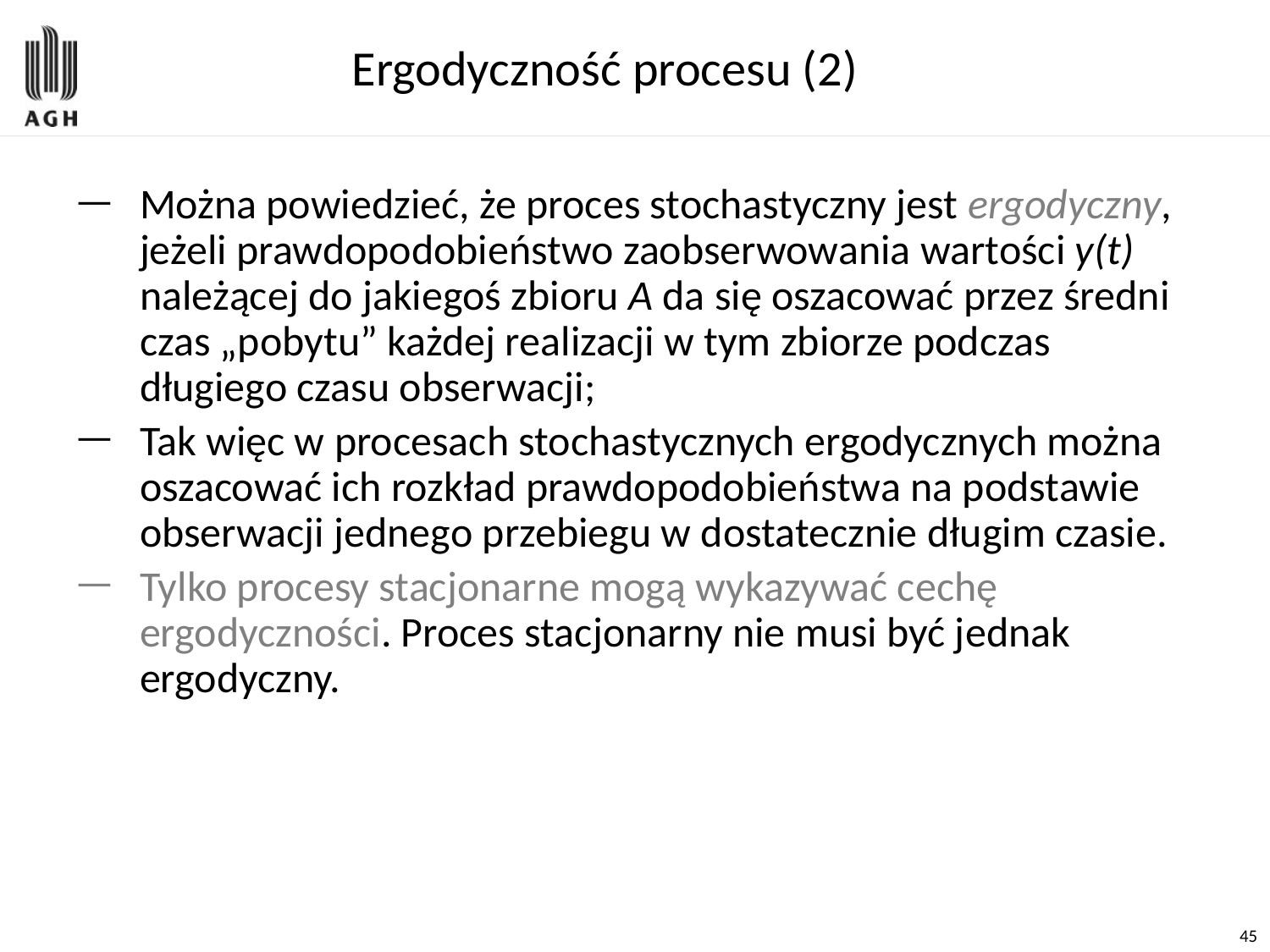

# Ergodyczność procesu (2)
Można powiedzieć, że proces stochastyczny jest ergodyczny, jeżeli prawdopodobieństwo zaobserwowania wartości y(t) należącej do jakiegoś zbioru A da się oszacować przez średni czas „pobytu” każdej realizacji w tym zbiorze podczas długiego czasu obserwacji;
Tak więc w procesach stochastycznych ergodycznych można oszacować ich rozkład prawdopodobieństwa na podstawie obserwacji jednego przebiegu w dostatecznie długim czasie.
Tylko procesy stacjonarne mogą wykazywać cechę ergodyczności. Proces stacjonarny nie musi być jednak ergodyczny.